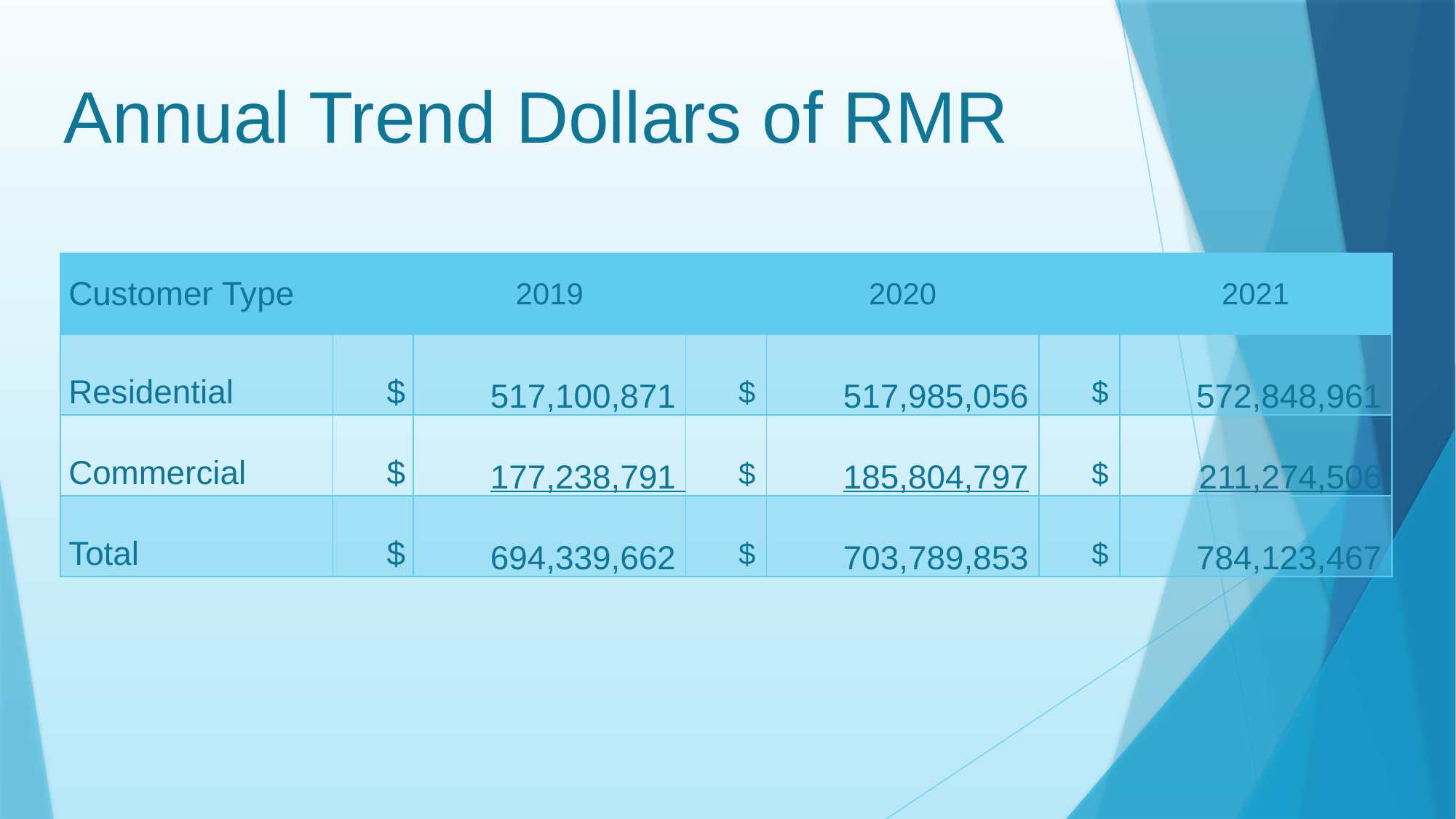

# Annual Trend Dollars of RMR
| Customer Type |  | 2019 |  | 2020 |  | 2021 |
| --- | --- | --- | --- | --- | --- | --- |
| Residential | $ | 517,100,871 | $ | 517,985,056 | $ | 572,848,961 |
| Commercial | $ | 177,238,791 | $ | 185,804,797 | $ | 211,274,506 |
| Total | $ | 694,339,662 | $ | 703,789,853 | $ | 784,123,467 |